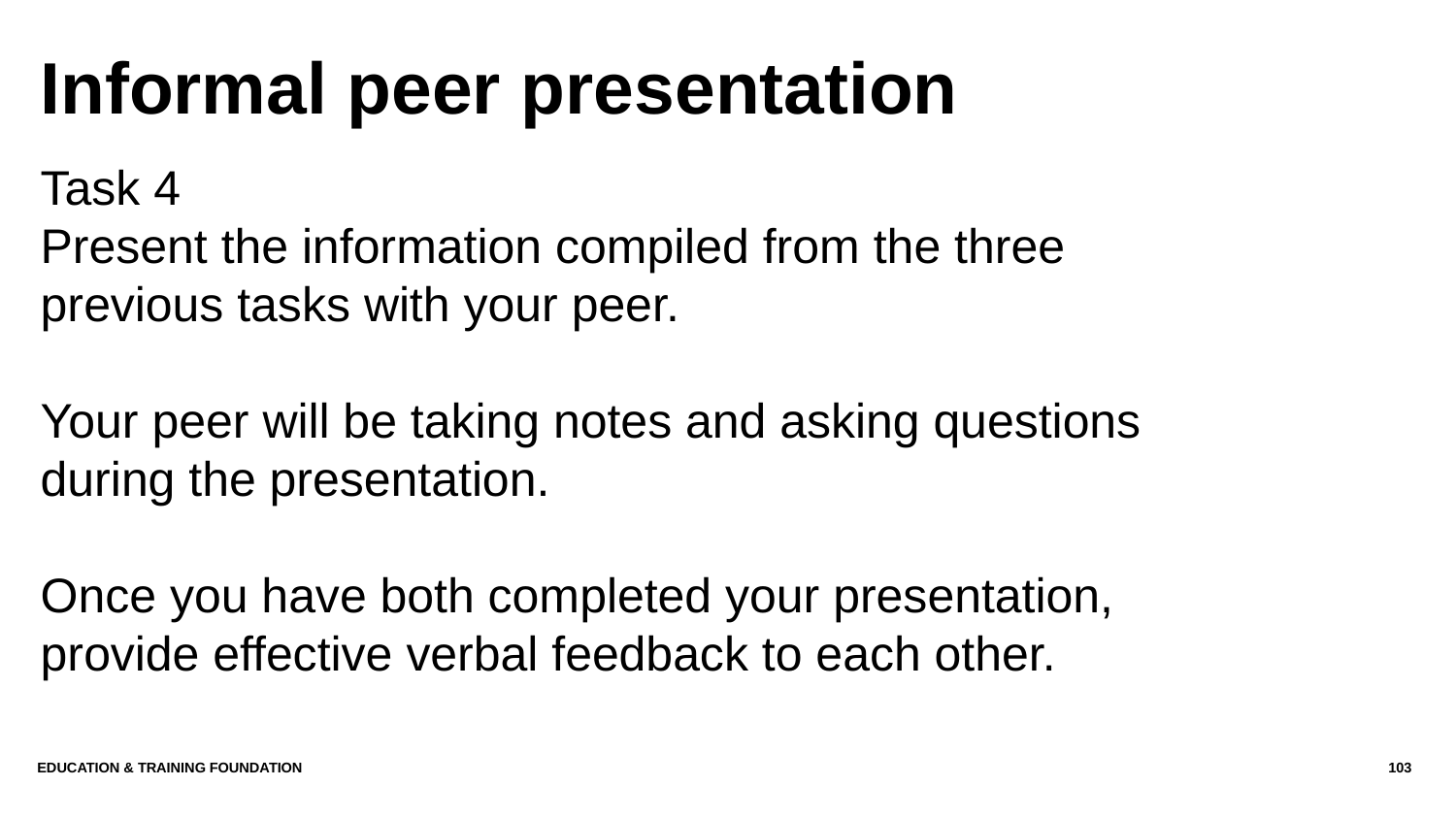

# Informal peer presentation
Task 4
Present the information compiled from the three previous tasks with your peer.

Your peer will be taking notes and asking questions during the presentation.

Once you have both completed your presentation, provide effective verbal feedback to each other.
EDUCATION & TRAINING FOUNDATION
103